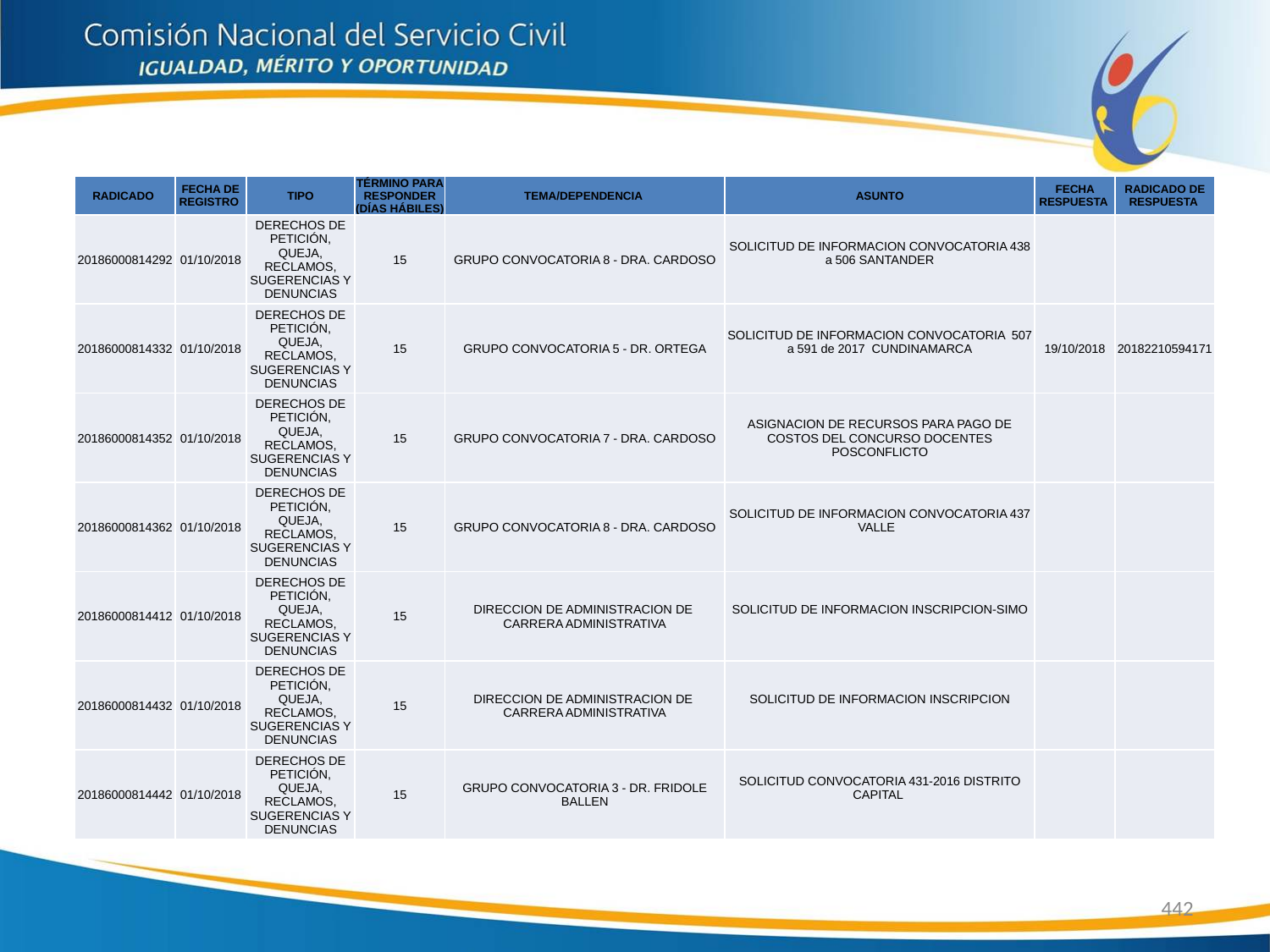

| RADICADO | FECHA DE REGISTRO | TIPO | TÉRMINO PARA RESPONDER (DÍAS HÁBILES) | TEMA/DEPENDENCIA | ASUNTO | FECHA RESPUESTA | RADICADO DE RESPUESTA |
| --- | --- | --- | --- | --- | --- | --- | --- |
| 20186000814292 | 01/10/2018 | DERECHOS DE PETICIÓN, QUEJA, RECLAMOS, SUGERENCIAS Y DENUNCIAS | 15 | GRUPO CONVOCATORIA 8 - DRA. CARDOSO | SOLICITUD DE INFORMACION CONVOCATORIA 438 a 506 SANTANDER |  |  |
| 20186000814332 | 01/10/2018 | DERECHOS DE PETICIÓN, QUEJA, RECLAMOS, SUGERENCIAS Y DENUNCIAS | 15 | GRUPO CONVOCATORIA 5 - DR. ORTEGA | SOLICITUD DE INFORMACION CONVOCATORIA 507 a 591 de 2017 CUNDINAMARCA | 19/10/2018 | 20182210594171 |
| 20186000814352 | 01/10/2018 | DERECHOS DE PETICIÓN, QUEJA, RECLAMOS, SUGERENCIAS Y DENUNCIAS | 15 | GRUPO CONVOCATORIA 7 - DRA. CARDOSO | ASIGNACION DE RECURSOS PARA PAGO DE COSTOS DEL CONCURSO DOCENTES POSCONFLICTO |  |  |
| 20186000814362 | 01/10/2018 | DERECHOS DE PETICIÓN, QUEJA, RECLAMOS, SUGERENCIAS Y DENUNCIAS | 15 | GRUPO CONVOCATORIA 8 - DRA. CARDOSO | SOLICITUD DE INFORMACION CONVOCATORIA 437 VALLE |  |  |
| 20186000814412 | 01/10/2018 | DERECHOS DE PETICIÓN, QUEJA, RECLAMOS, SUGERENCIAS Y DENUNCIAS | 15 | DIRECCION DE ADMINISTRACION DE CARRERA ADMINISTRATIVA | SOLICITUD DE INFORMACION INSCRIPCION-SIMO |  |  |
| 20186000814432 | 01/10/2018 | DERECHOS DE PETICIÓN, QUEJA, RECLAMOS, SUGERENCIAS Y DENUNCIAS | 15 | DIRECCION DE ADMINISTRACION DE CARRERA ADMINISTRATIVA | SOLICITUD DE INFORMACION INSCRIPCION |  |  |
| 20186000814442 | 01/10/2018 | DERECHOS DE PETICIÓN, QUEJA, RECLAMOS, SUGERENCIAS Y DENUNCIAS | 15 | GRUPO CONVOCATORIA 3 - DR. FRIDOLE BALLEN | SOLICITUD CONVOCATORIA 431-2016 DISTRITO CAPITAL |  |  |
442